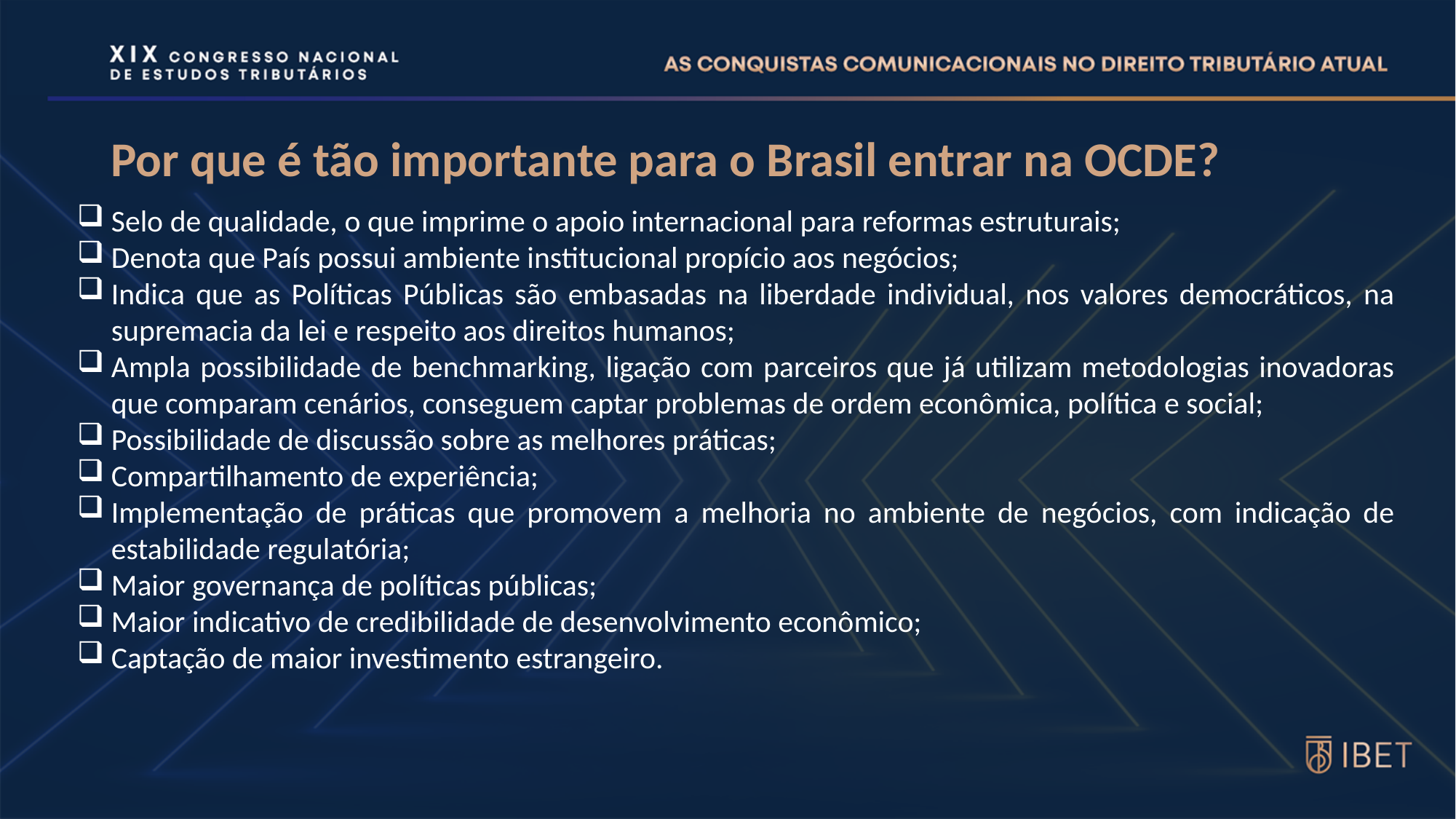

# Por que é tão importante para o Brasil entrar na OCDE?
Selo de qualidade, o que imprime o apoio internacional para reformas estruturais;
Denota que País possui ambiente institucional propício aos negócios;
Indica que as Políticas Públicas são embasadas na liberdade individual, nos valores democráticos, na supremacia da lei e respeito aos direitos humanos;
Ampla possibilidade de benchmarking, ligação com parceiros que já utilizam metodologias inovadoras que comparam cenários, conseguem captar problemas de ordem econômica, política e social;
Possibilidade de discussão sobre as melhores práticas;
Compartilhamento de experiência;
Implementação de práticas que promovem a melhoria no ambiente de negócios, com indicação de estabilidade regulatória;
Maior governança de políticas públicas;
Maior indicativo de credibilidade de desenvolvimento econômico;
Captação de maior investimento estrangeiro.